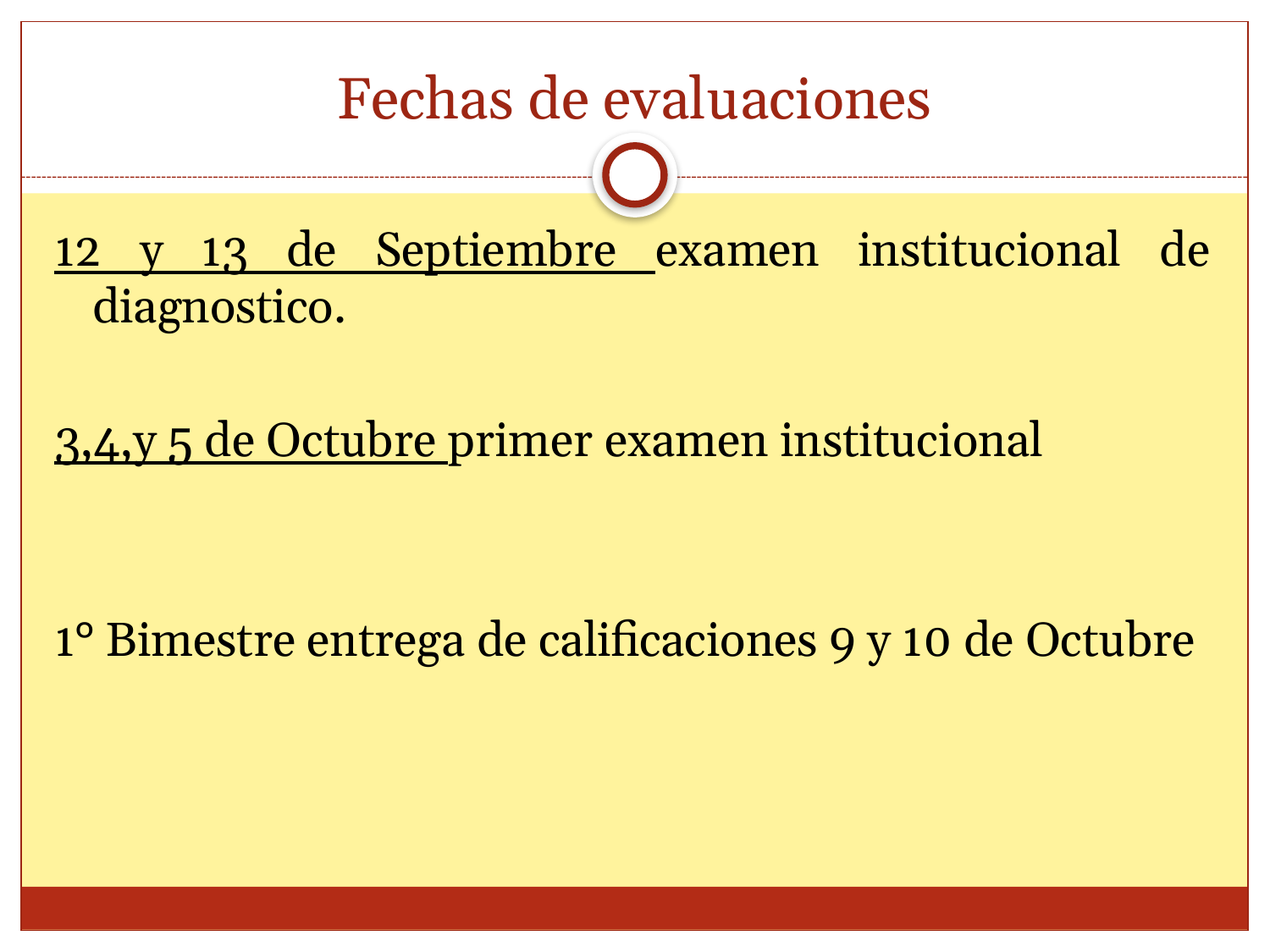

# Fechas de evaluaciones
12 y 13 de Septiembre examen institucional de diagnostico.

3,4,y 5 de Octubre primer examen institucional

1° Bimestre entrega de calificaciones 9 y 10 de Octubre